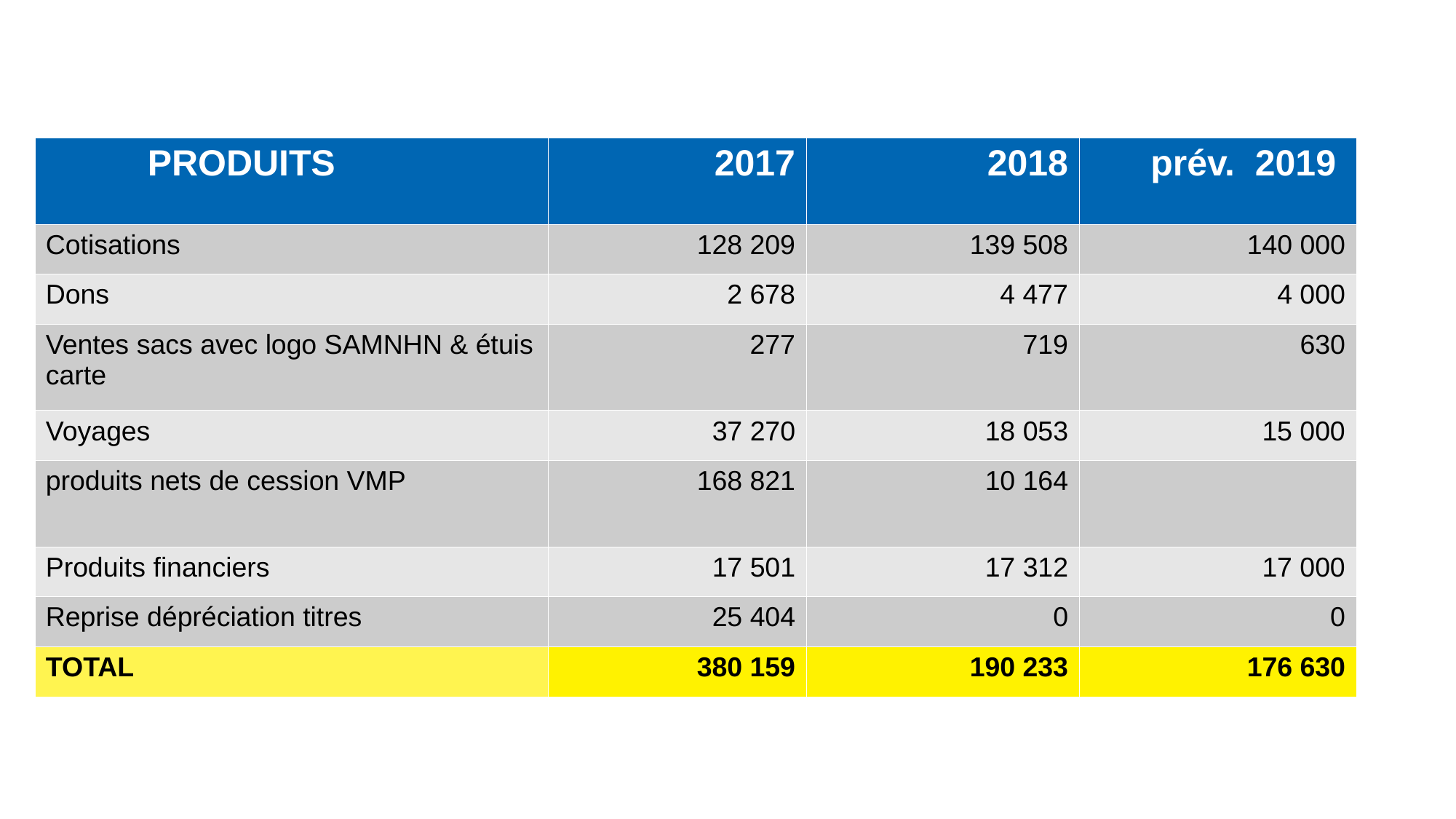

| PRODUITS | 2017 | 2018 | prév. 2019 |
| --- | --- | --- | --- |
| Cotisations | 128 209 | 139 508 | 140 000 |
| Dons | 2 678 | 4 477 | 4 000 |
| Ventes sacs avec logo SAMNHN & étuis carte | 277 | 719 | 630 |
| Voyages | 37 270 | 18 053 | 15 000 |
| produits nets de cession VMP | 168 821 | 10 164 |  |
| Produits financiers | 17 501 | 17 312 | 17 000 |
| Reprise dépréciation titres | 25 404 | 0 | 0 |
| TOTAL | 380 159 | 190 233 | 176 630 |